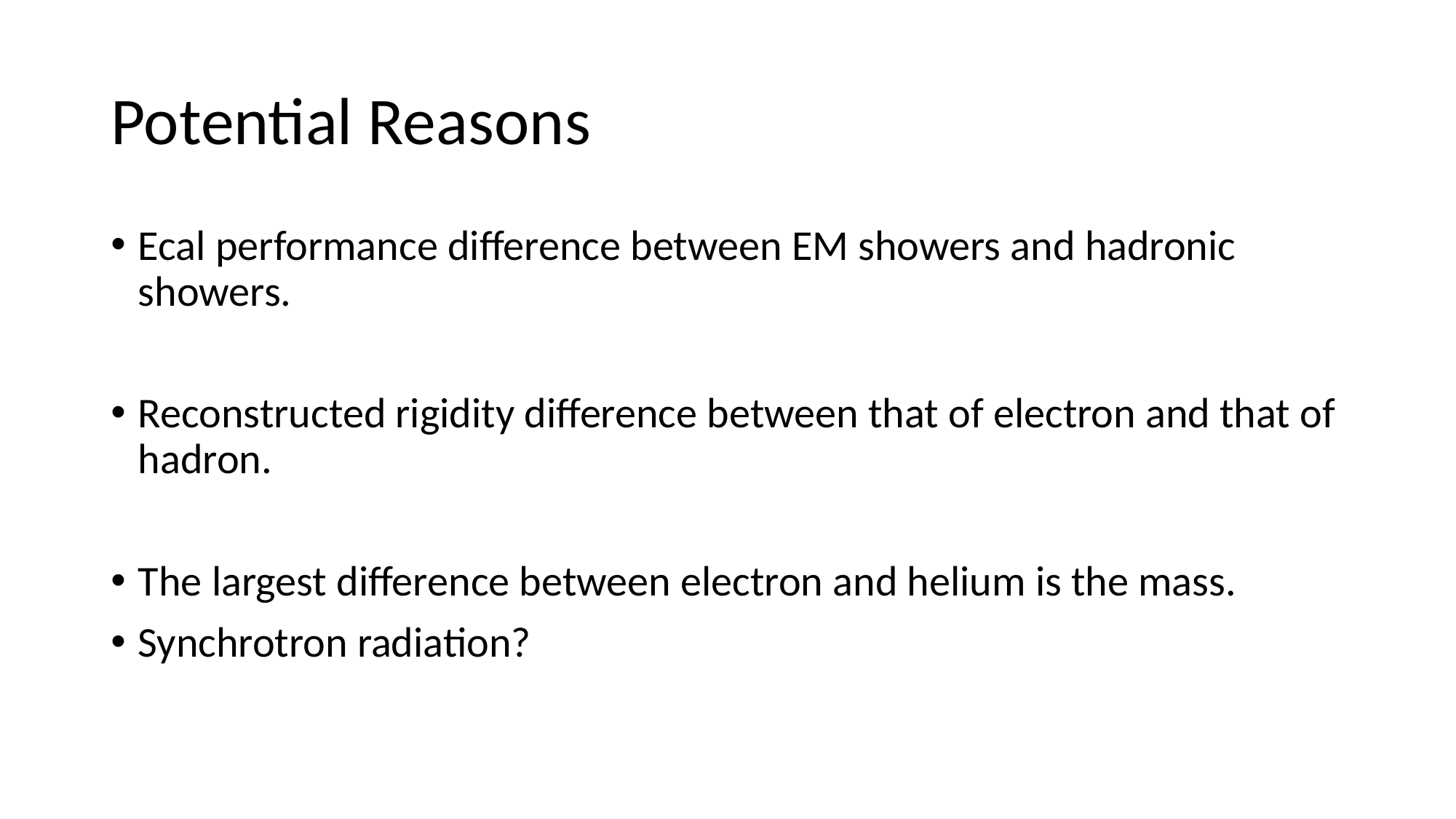

# Potential Reasons
Ecal performance difference between EM showers and hadronic showers.

Reconstructed rigidity difference between that of electron and that of hadron.

The largest difference between electron and helium is the mass.
Synchrotron radiation?